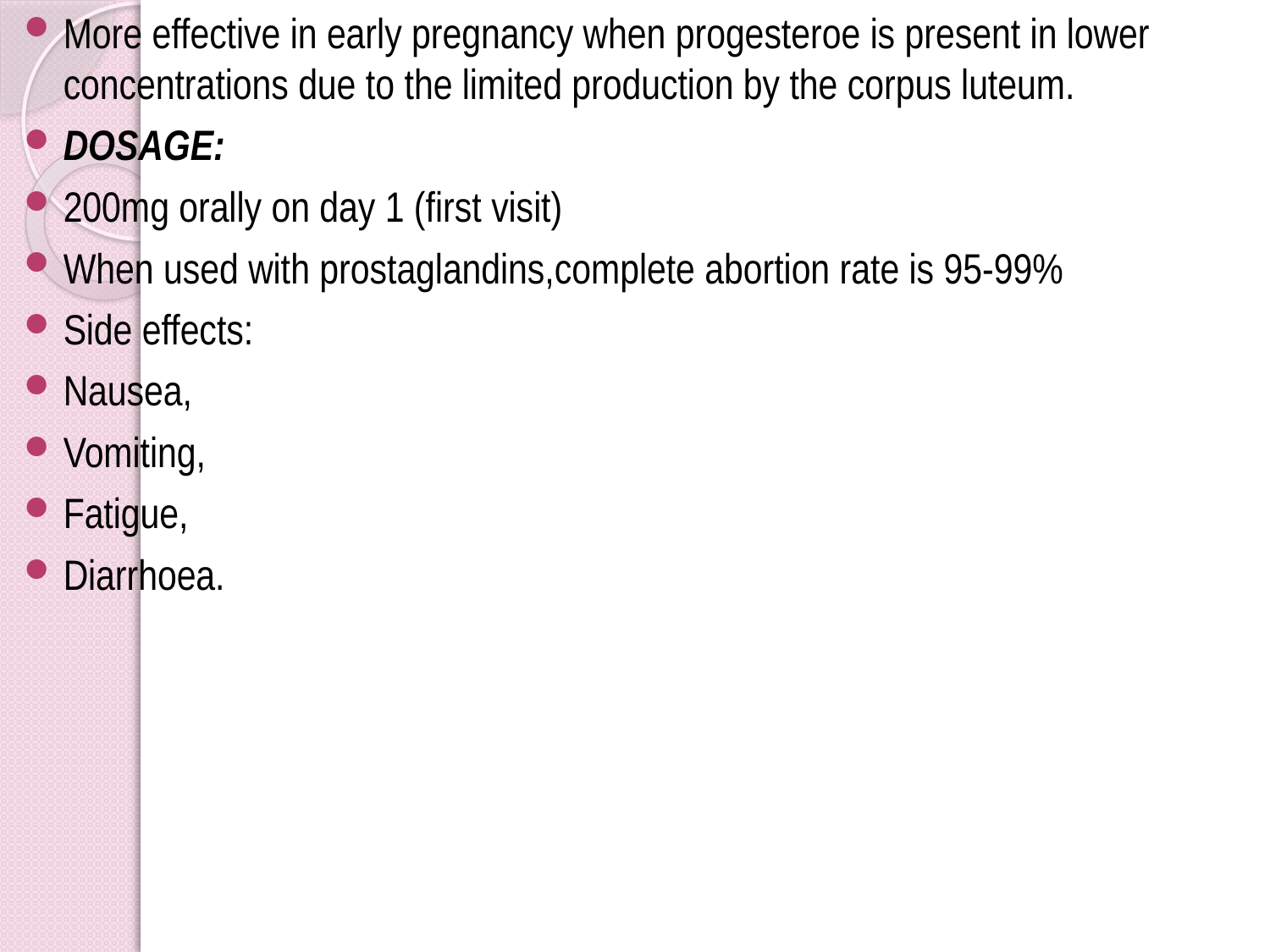

More effective in early pregnancy when progesteroe is present in lower concentrations due to the limited production by the corpus luteum.
DOSAGE:
200mg orally on day 1 (first visit)
When used with prostaglandins,complete abortion rate is 95-99%
Side effects:
Nausea,
Vomiting,
Fatigue,
Diarrhoea.